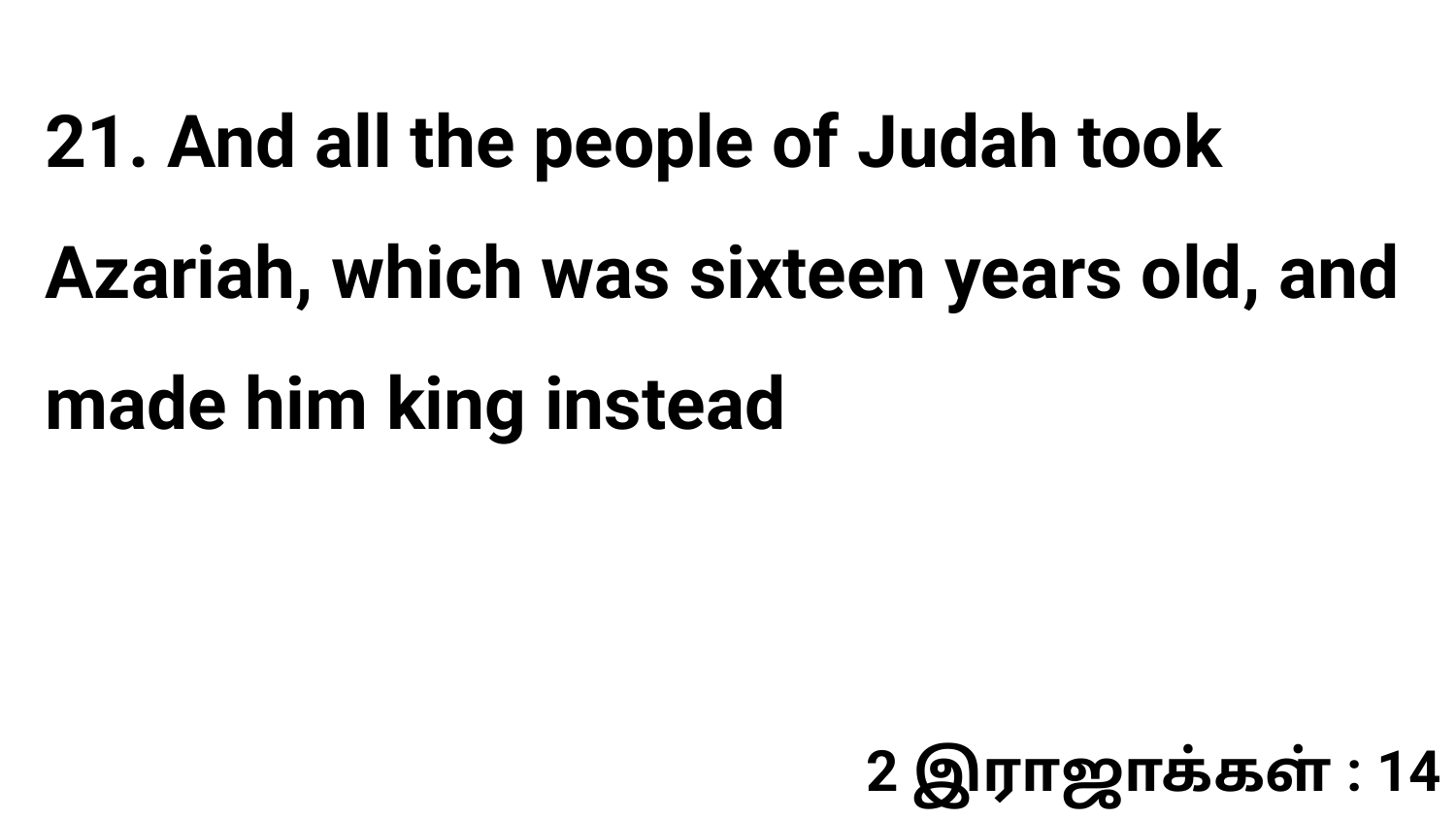

21. And all the people of Judah took Azariah, which was sixteen years old, and made him king instead
2 இராஜாக்கள் : 14